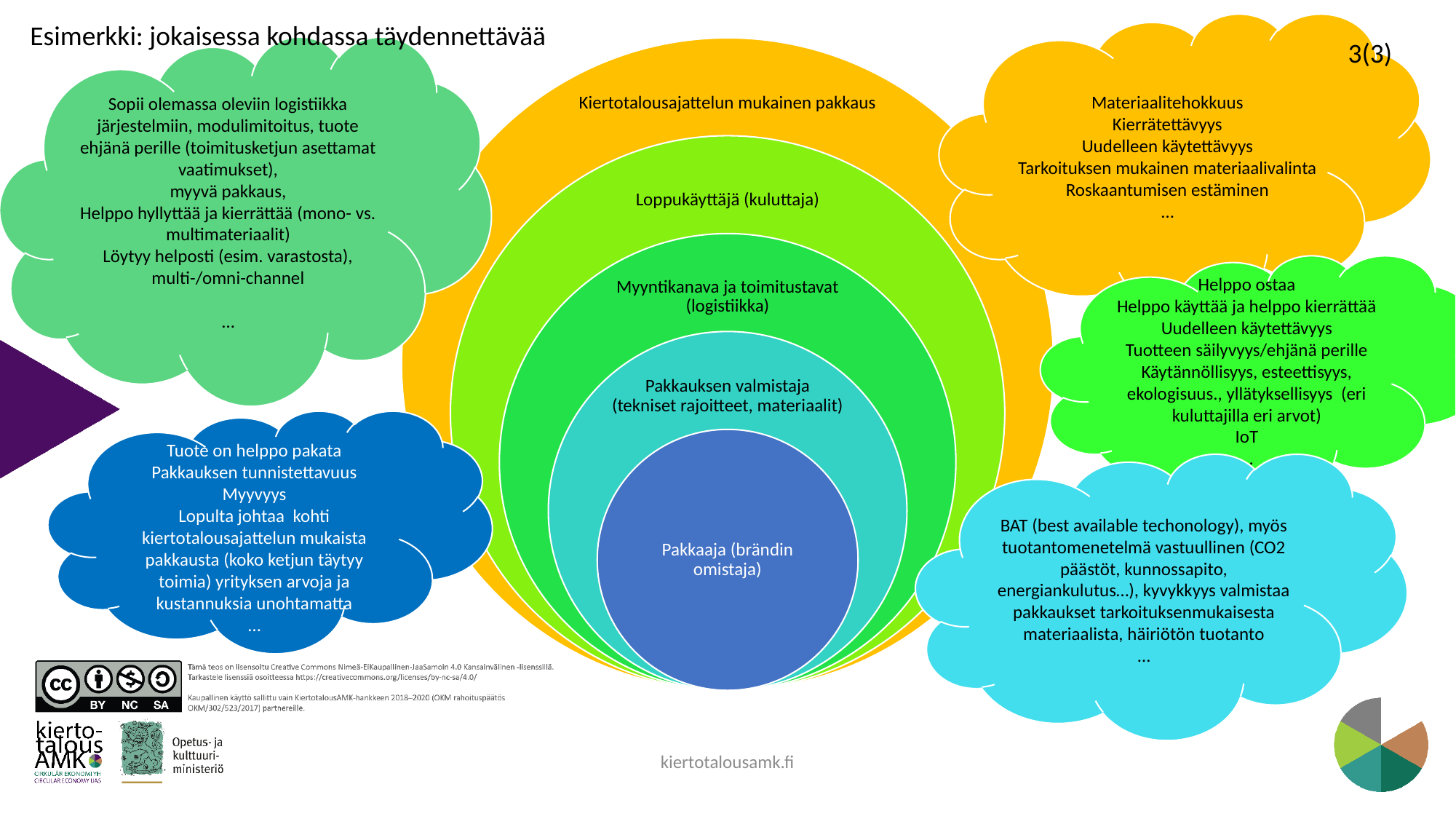

Kiertotalousajattelun mukainen pakkaus
Loppukäyttäjä (kuluttaja)
Myyntikanava ja toimitustavat (logistiikka)
Pakkauksen valmistaja (tekniset rajoitteet, materiaalit)
Pakkaaja (brändin omistaja)
Esimerkki: jokaisessa kohdassa täydennettävää
Materiaalitehokkuus
Kierrätettävyys
Uudelleen käytettävyys
Tarkoituksen mukainen materiaalivalinta
Roskaantumisen estäminen
…
3(3)
Sopii olemassa oleviin logistiikka järjestelmiin, modulimitoitus, tuote ehjänä perille (toimitusketjun asettamat vaatimukset),
myyvä pakkaus,
Helppo hyllyttää ja kierrättää (mono- vs. multimateriaalit)
Löytyy helposti (esim. varastosta),
multi-/omni-channel

…
Helppo ostaa
Helppo käyttää ja helppo kierrättää
Uudelleen käytettävyys
Tuotteen säilyvyys/ehjänä perille
Käytännöllisyys, esteettisyys, ekologisuus., yllätyksellisyys  (eri kuluttajilla eri arvot)
IoT
…

Tuote on helppo pakata
Pakkauksen tunnistettavuus
Myyvyys
Lopulta johtaa  kohti kiertotalousajattelun mukaista pakkausta (koko ketjun täytyy toimia) yrityksen arvoja ja kustannuksia unohtamatta
…
BAT (best available techonology), myös tuotantomenetelmä vastuullinen (CO2 päästöt, kunnossapito, energiankulutus…), kyvykkyys valmistaa pakkaukset tarkoituksenmukaisesta materiaalista, häiriötön tuotanto
…
kiertotalousamk.fi